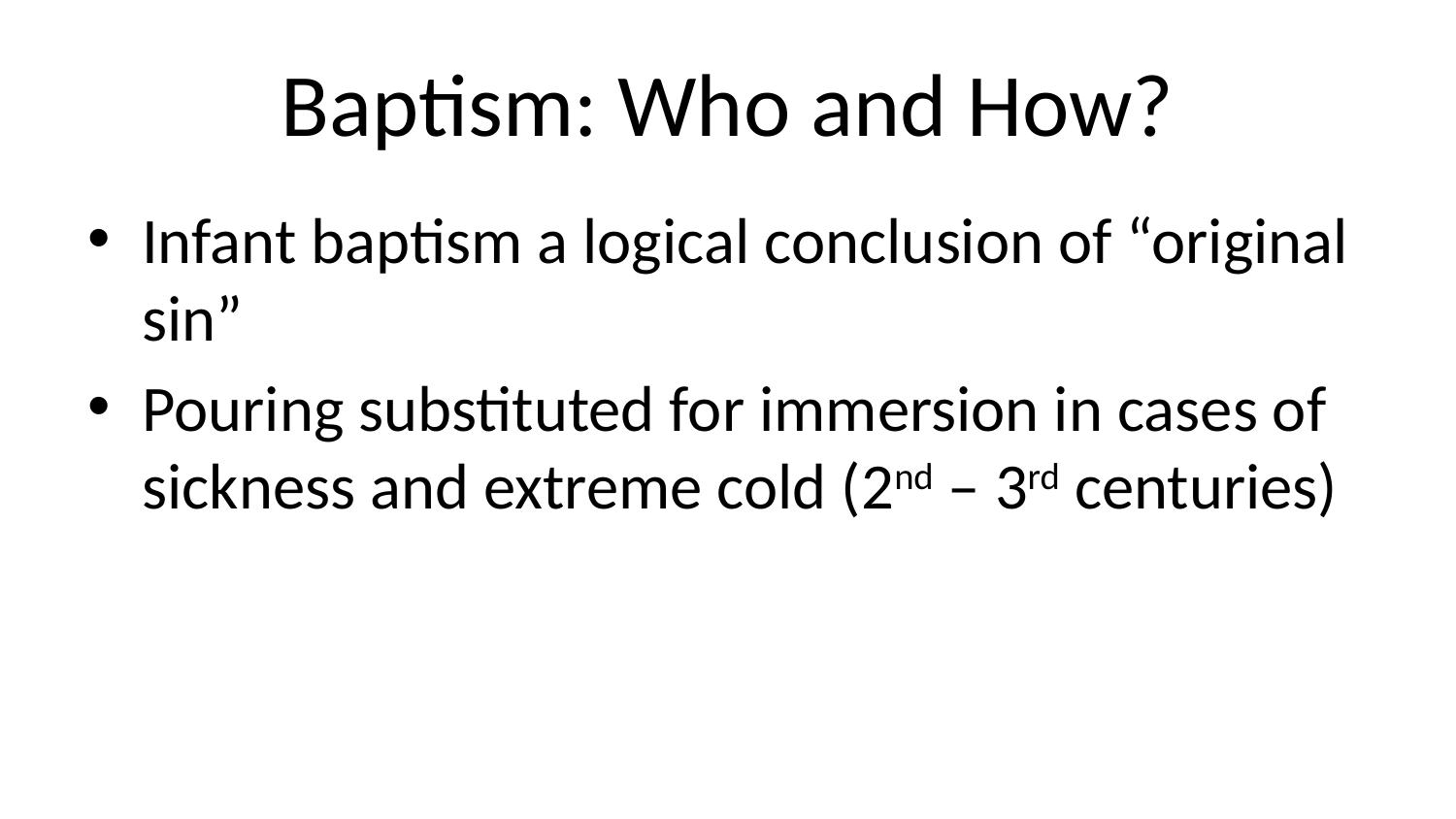

# Baptism: Who and How?
Infant baptism a logical conclusion of “original sin”
Pouring substituted for immersion in cases of sickness and extreme cold (2nd – 3rd centuries)